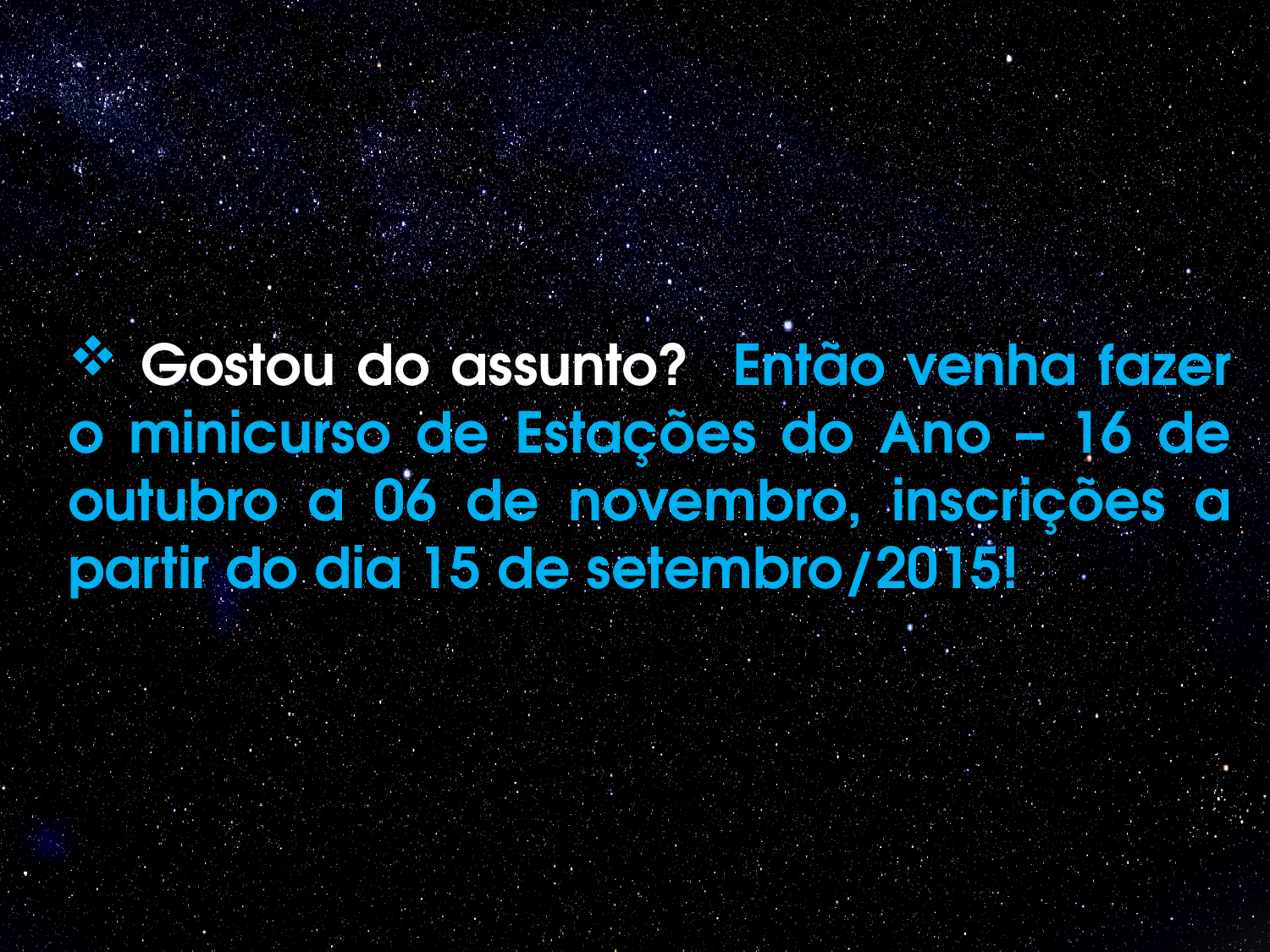

Gostou do assunto?  Então venha fazer o minicurso de Estações do Ano – 16 de outubro a 06 de novembro, inscrições a partir do dia 15 de setembro/2015!